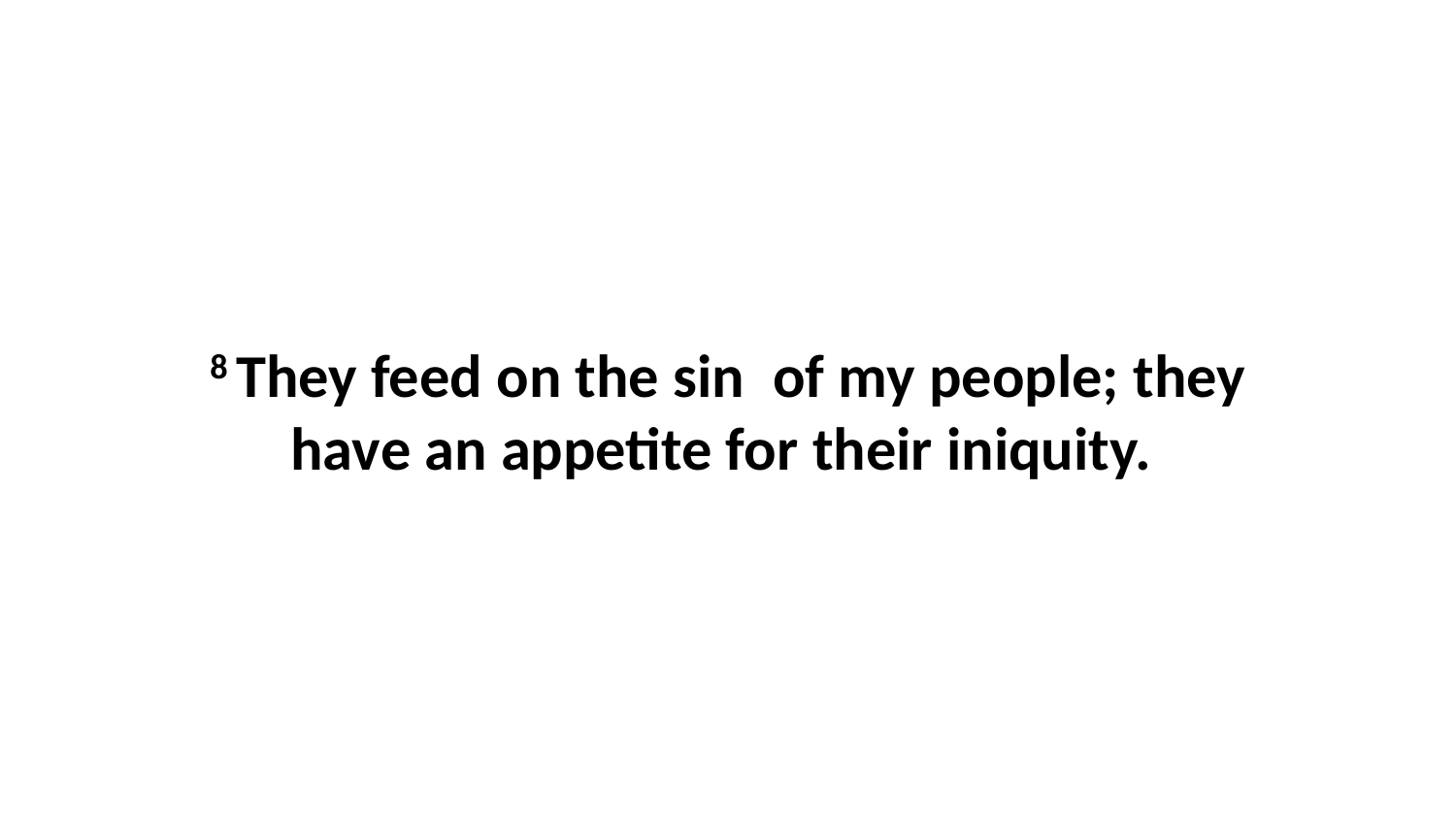

8 They feed on the sin  of my people; they have an appetite for their iniquity.